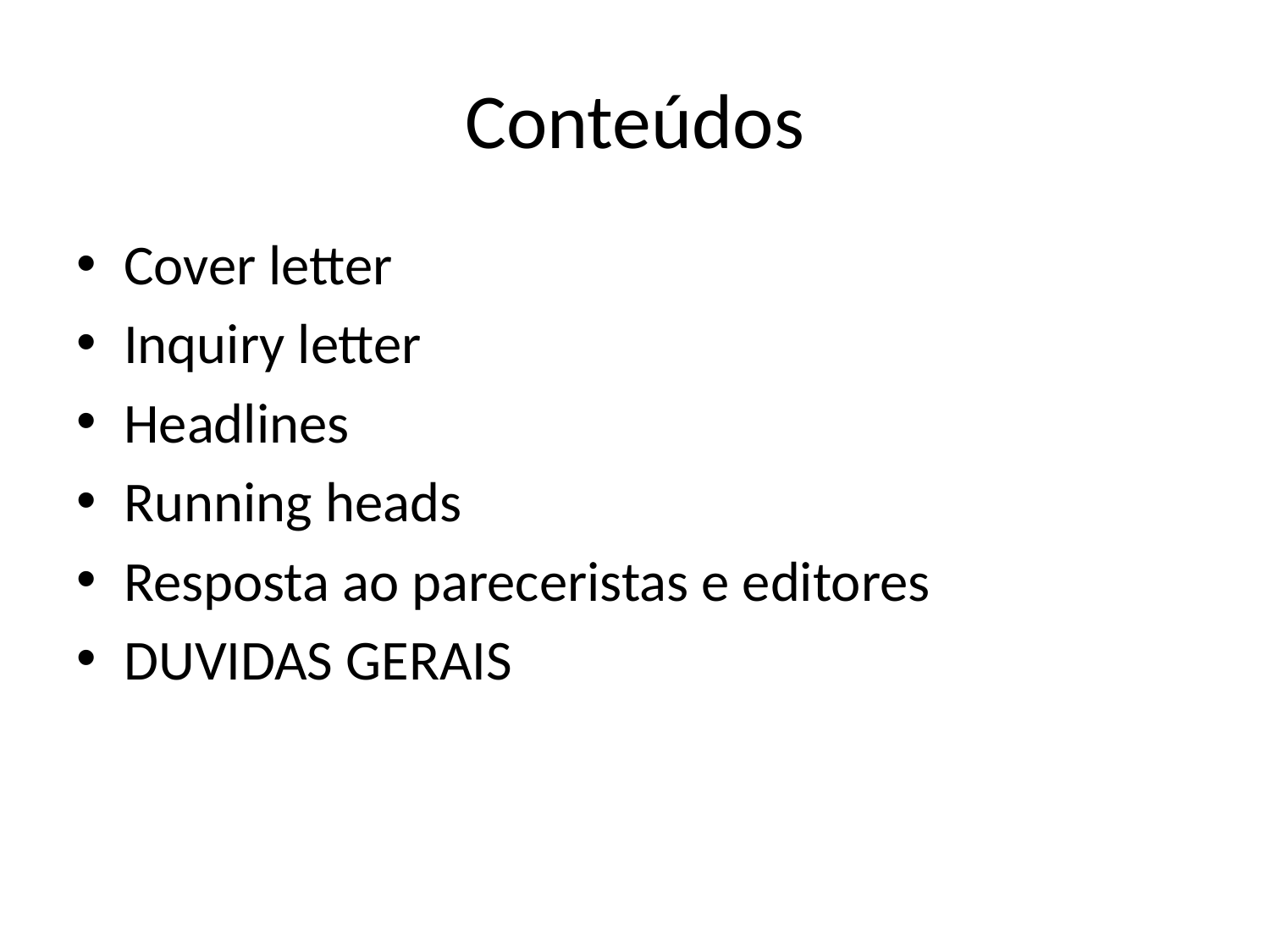

# Conteúdos
Cover letter
Inquiry letter
Headlines
Running heads
Resposta ao pareceristas e editores
DUVIDAS GERAIS